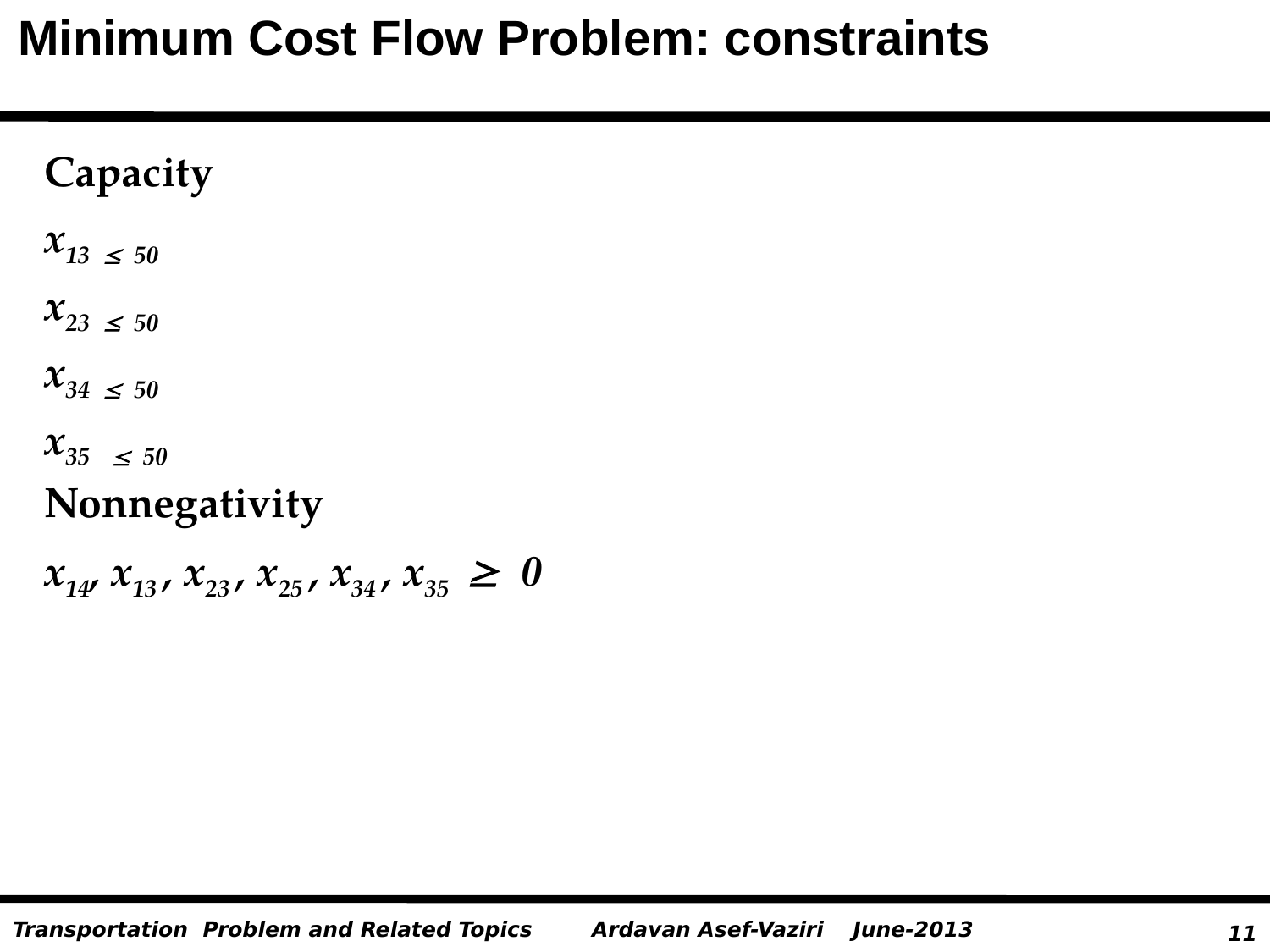

Minimum Cost Flow Problem: constraints
Capacity
x13  ≤  50
x23  ≤  50
x34  ≤  50
x35  ≤  50
Nonnegativity
x14, x13 , x23 , x25 , x34 , x35  ≥  0